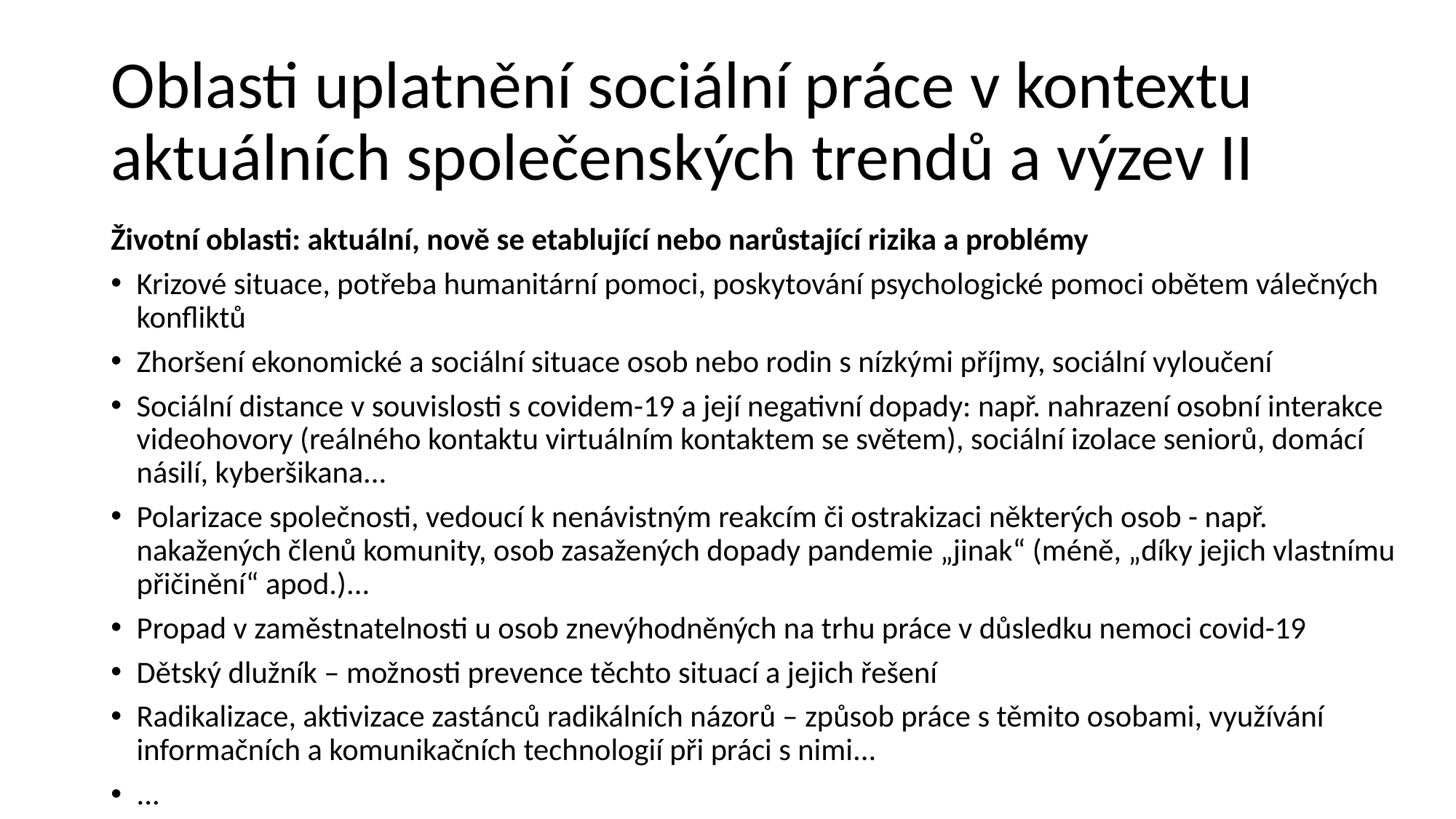

# Oblasti uplatnění sociální práce v kontextu aktuálních společenských trendů a výzev II
Životní oblasti: aktuální, nově se etablující nebo narůstající rizika a problémy
Krizové situace, potřeba humanitární pomoci, poskytování psychologické pomoci obětem válečných konfliktů
Zhoršení ekonomické a sociální situace osob nebo rodin s nízkými příjmy, sociální vyloučení
Sociální distance v souvislosti s covidem-19 a její negativní dopady: např. nahrazení osobní interakce videohovory (reálného kontaktu virtuálním kontaktem se světem), sociální izolace seniorů, domácí násilí, kyberšikana...
Polarizace společnosti, vedoucí k nenávistným reakcím či ostrakizaci některých osob - např. nakažených členů komunity, osob zasažených dopady pandemie „jinak“ (méně, „díky jejich vlastnímu přičinění“ apod.)...
Propad v zaměstnatelnosti u osob znevýhodněných na trhu práce v důsledku nemoci covid-19
Dětský dlužník – možnosti prevence těchto situací a jejich řešení
Radikalizace, aktivizace zastánců radikálních názorů – způsob práce s těmito osobami, využívání informačních a komunikačních technologií při práci s nimi...
...